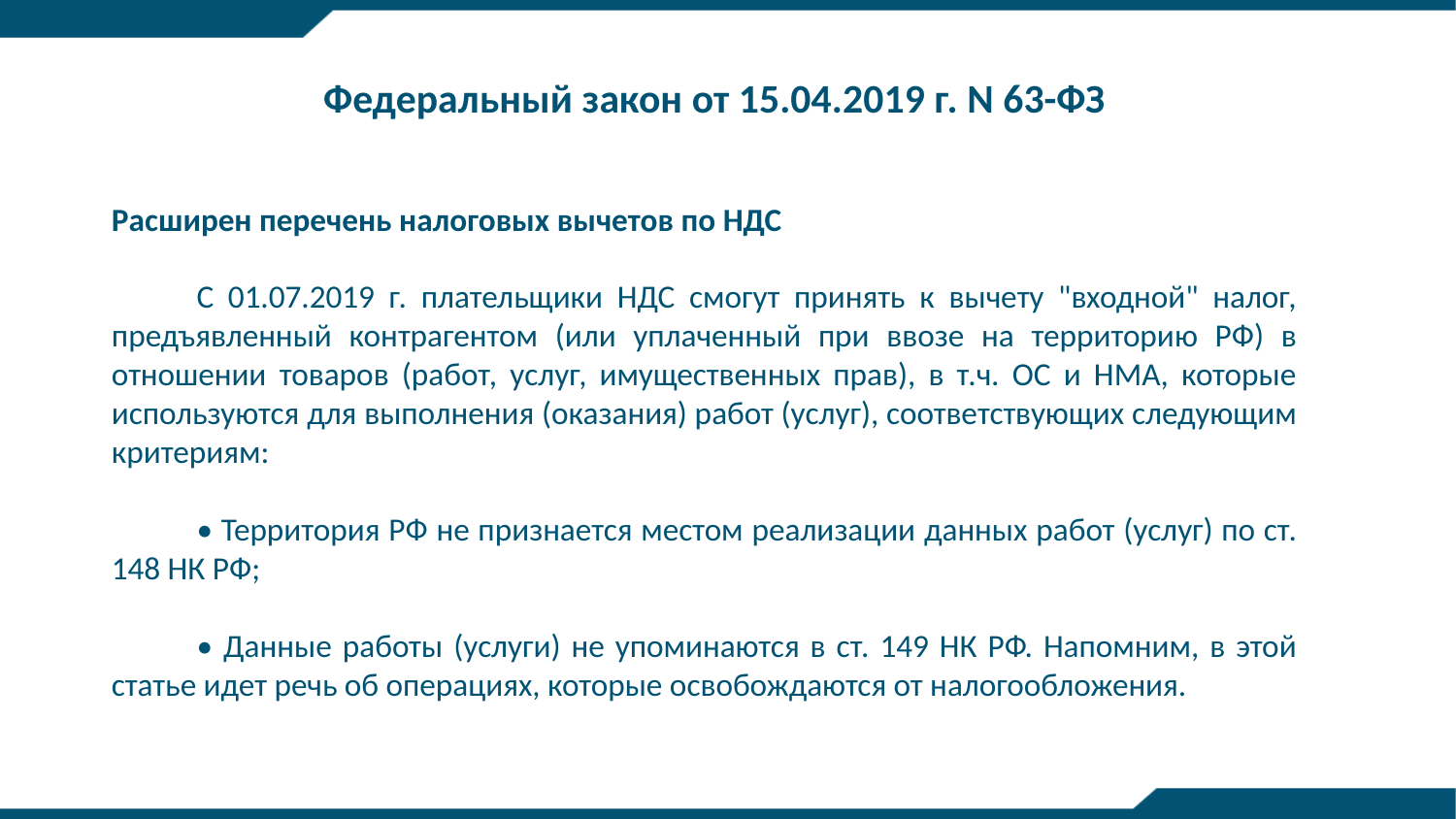

Федеральный закон от 15.04.2019 г. N 63-ФЗ

Расширен перечень налоговых вычетов по НДС

С 01.07.2019 г. плательщики НДС смогут принять к вычету "входной" налог, предъявленный контрагентом (или уплаченный при ввозе на территорию РФ) в отношении товаров (работ, услуг, имущественных прав), в т.ч. ОС и НМА, которые используются для выполнения (оказания) работ (услуг), соответствующих следующим критериям:

• Территория РФ не признается местом реализации данных работ (услуг) по ст. 148 НК РФ;

• Данные работы (услуги) не упоминаются в ст. 149 НК РФ. Напомним, в этой статье идет речь об операциях, которые освобождаются от налогообложения.